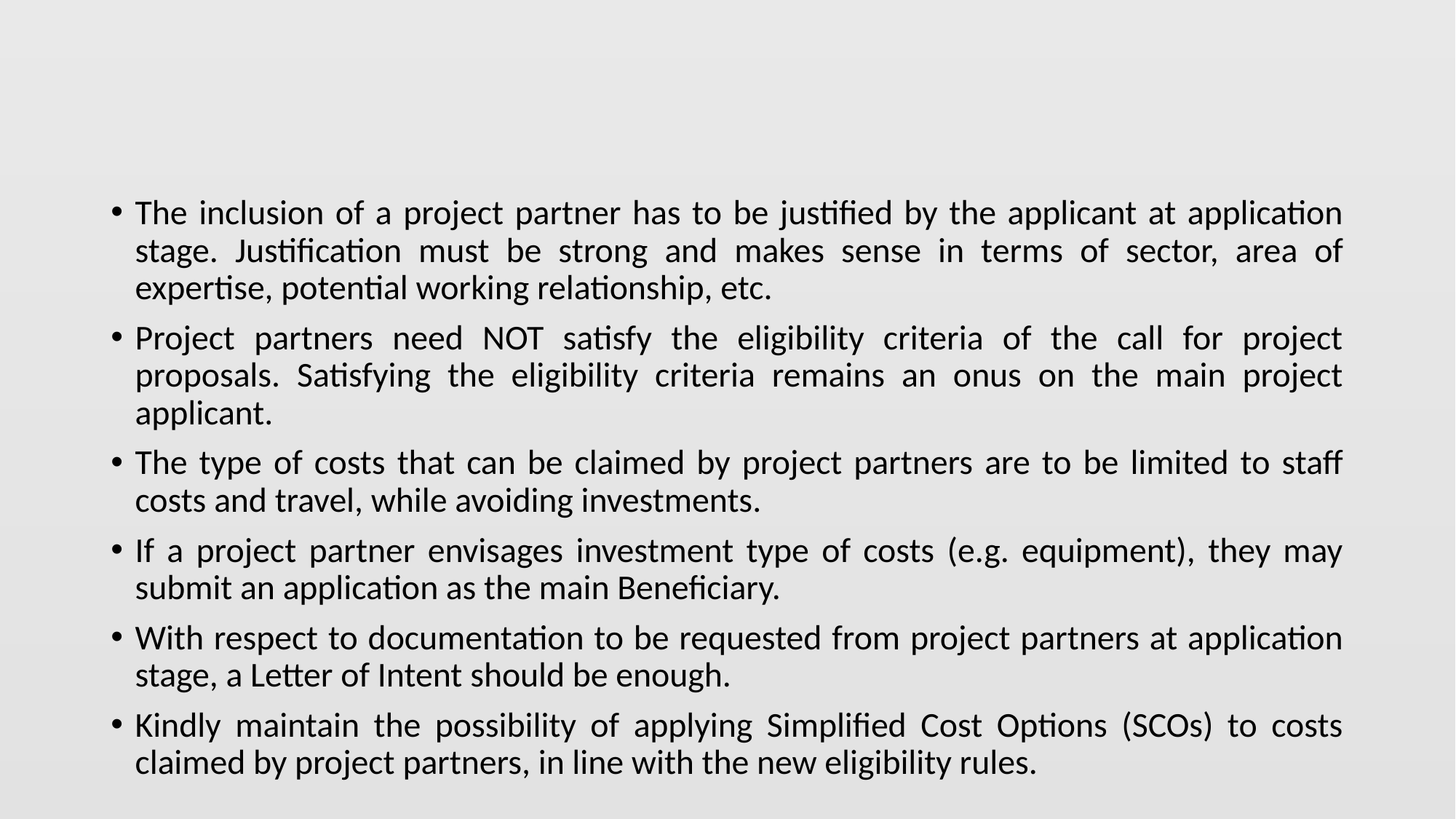

#
The inclusion of a project partner has to be justified by the applicant at application stage. Justification must be strong and makes sense in terms of sector, area of expertise, potential working relationship, etc.
Project partners need NOT satisfy the eligibility criteria of the call for project proposals. Satisfying the eligibility criteria remains an onus on the main project applicant.
The type of costs that can be claimed by project partners are to be limited to staff costs and travel, while avoiding investments.
If a project partner envisages investment type of costs (e.g. equipment), they may submit an application as the main Beneficiary.
With respect to documentation to be requested from project partners at application stage, a Letter of Intent should be enough.
Kindly maintain the possibility of applying Simplified Cost Options (SCOs) to costs claimed by project partners, in line with the new eligibility rules.